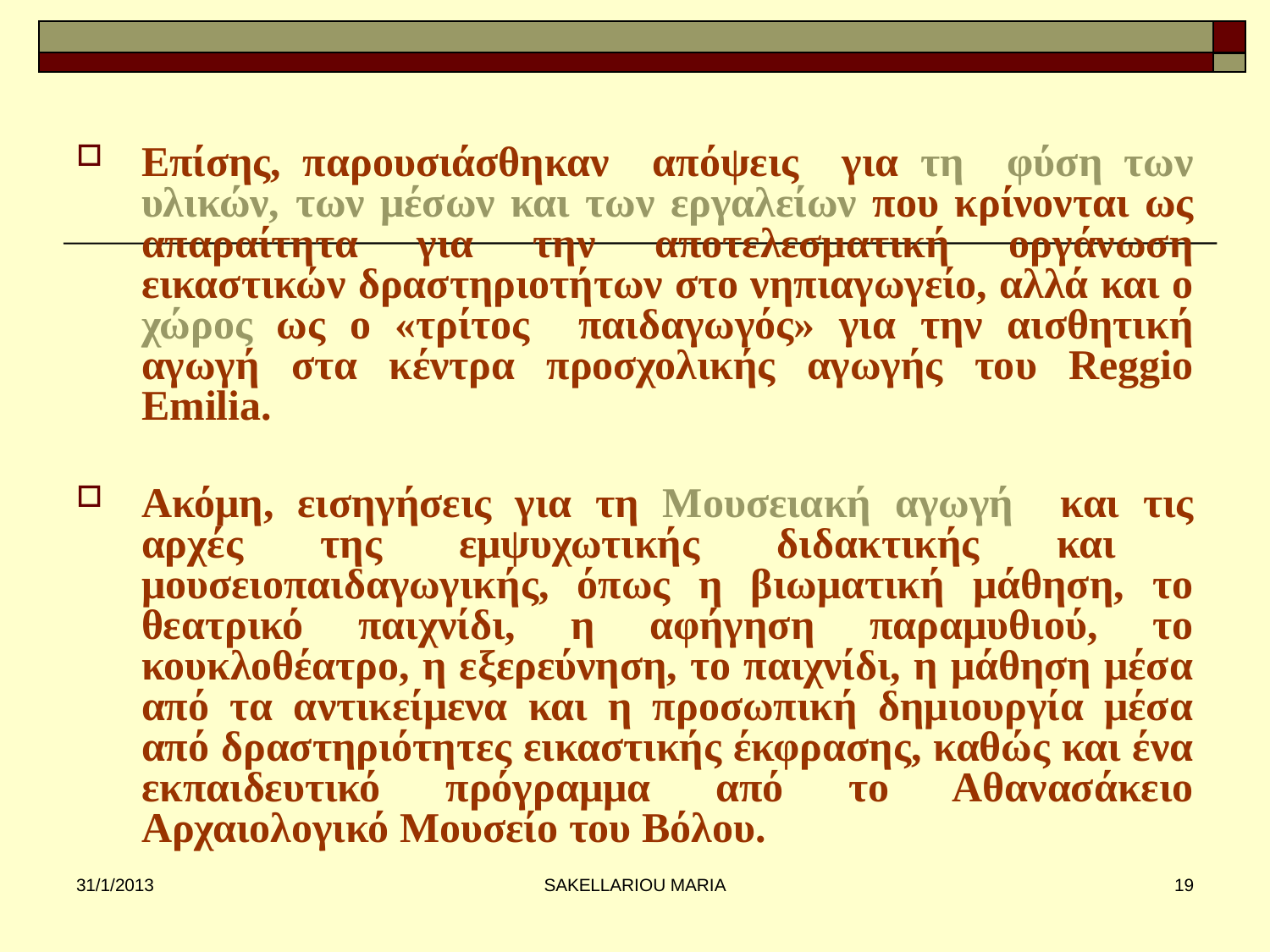

#
Επίσης, παρουσιάσθηκαν  απόψεις  για τη  φύση των υλικών, των μέσων και των εργαλείων που κρίνονται ως απαραίτητα για την αποτελεσματική οργάνωση εικαστικών δραστηριοτήτων στο νηπιαγωγείο, αλλά και ο χώρος ως ο «τρίτος  παιδαγωγός» για την αισθητική αγωγή στα κέντρα προσχολικής αγωγής του Reggio Emilia.

Ακόμη, εισηγήσεις για τη Μουσειακή αγωγή  και τις αρχές της εμψυχωτικής διδακτικής και  μουσειοπαιδαγωγικής, όπως η βιωματική μάθηση, το θεατρικό παιχνίδι, η αφήγηση παραμυθιού, το κουκλοθέατρο, η εξερεύνηση, το παιχνίδι, η μάθηση μέσα από τα αντικείμενα και η προσωπική δημιουργία μέσα από δραστηριότητες εικαστικής έκφρασης, καθώς και ένα εκπαιδευτικό πρόγραμμα από το Αθανασάκειο Αρχαιολογικό Μουσείο του Βόλου.

31/1/2013
SAKELLARIOU MARIA
19